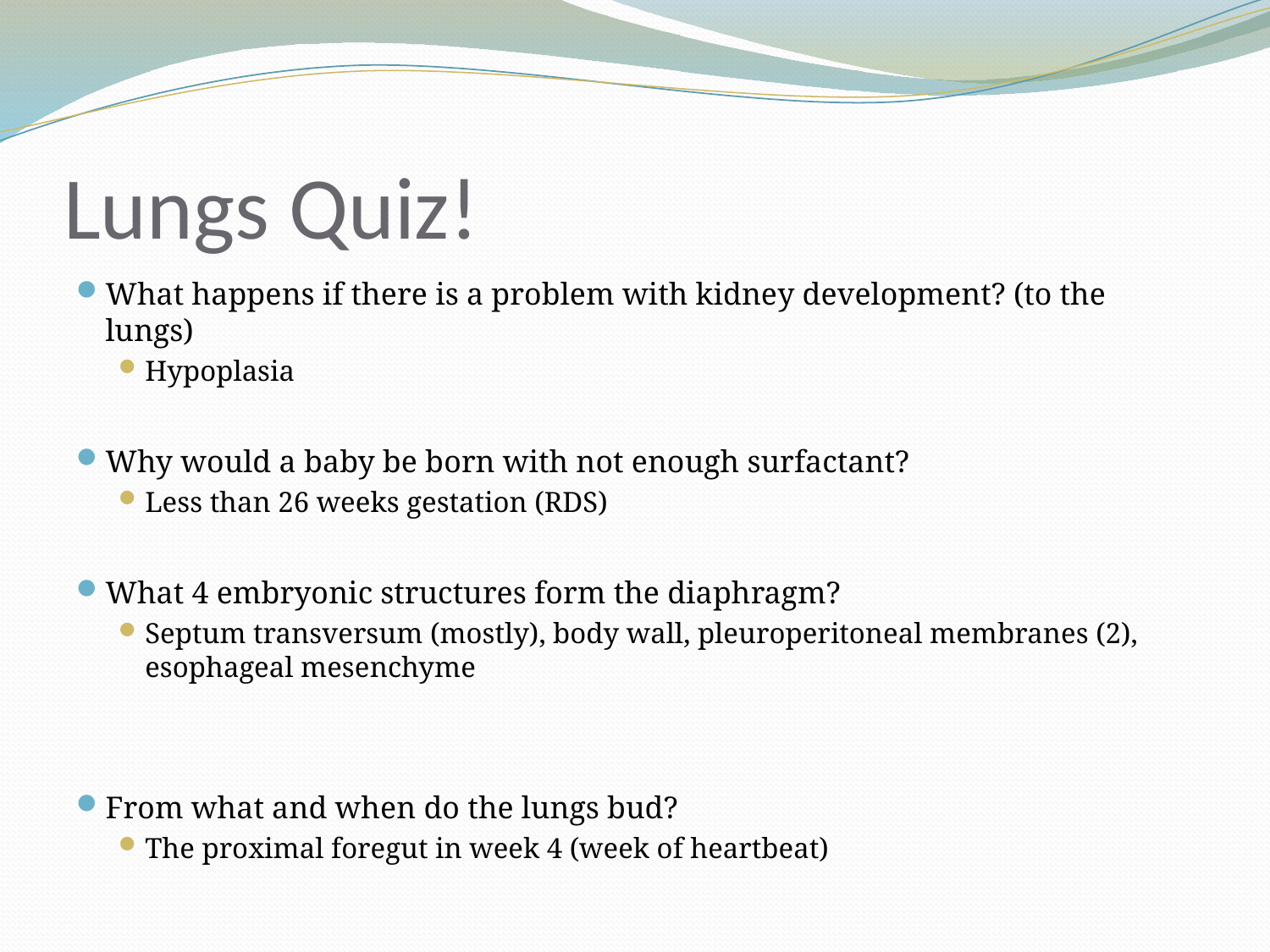

# Lungs Quiz!
What happens if there is a problem with kidney development? (to the lungs)
Hypoplasia

Why would a baby be born with not enough surfactant?
Less than 26 weeks gestation (RDS)

What 4 embryonic structures form the diaphragm?
Septum transversum (mostly), body wall, pleuroperitoneal membranes (2), esophageal mesenchyme

From what and when do the lungs bud?
The proximal foregut in week 4 (week of heartbeat)